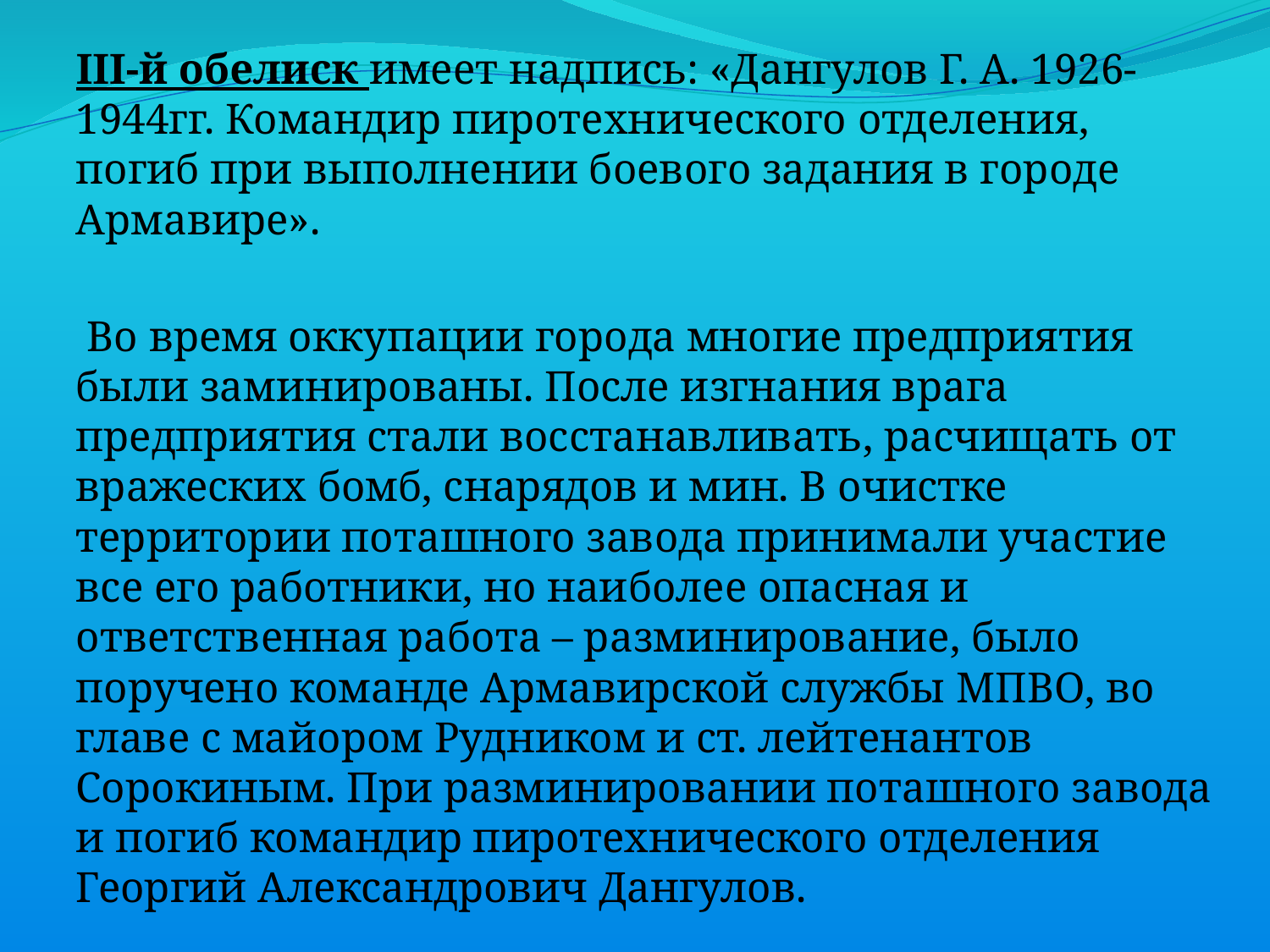

III-й обелиск имеет надпись: «Дангулов Г. А. 1926-1944гг. Командир пиротехнического отделения, погиб при выполнении боевого задания в городе Армавире».

 Во время оккупации города многие предприятия были заминированы. После изгнания врага предприятия стали восстанавливать, расчищать от вражеских бомб, снарядов и мин. В очистке территории поташного завода принимали участие все его работники, но наиболее опасная и ответственная работа – разминирование, было поручено команде Армавирской службы МПВО, во главе с майором Рудником и ст. лейтенантов Сорокиным. При разминировании поташного завода и погиб командир пиротехнического отделения Георгий Александрович Дангулов.